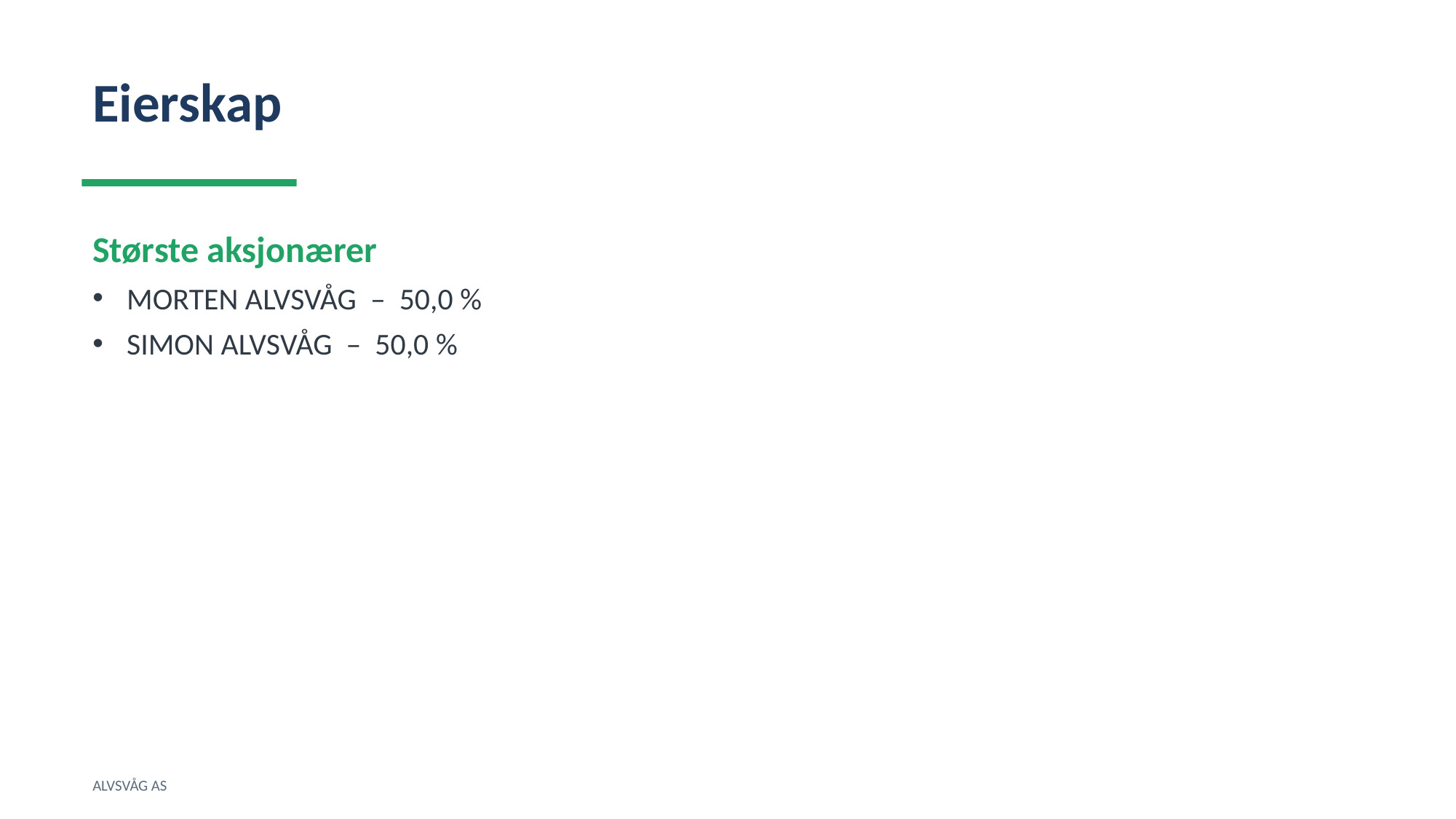

Eierskap

Største aksjonærer
MORTEN ALVSVÅG  –  50,0 %
SIMON ALVSVÅG  –  50,0 %
ALVSVÅG AS